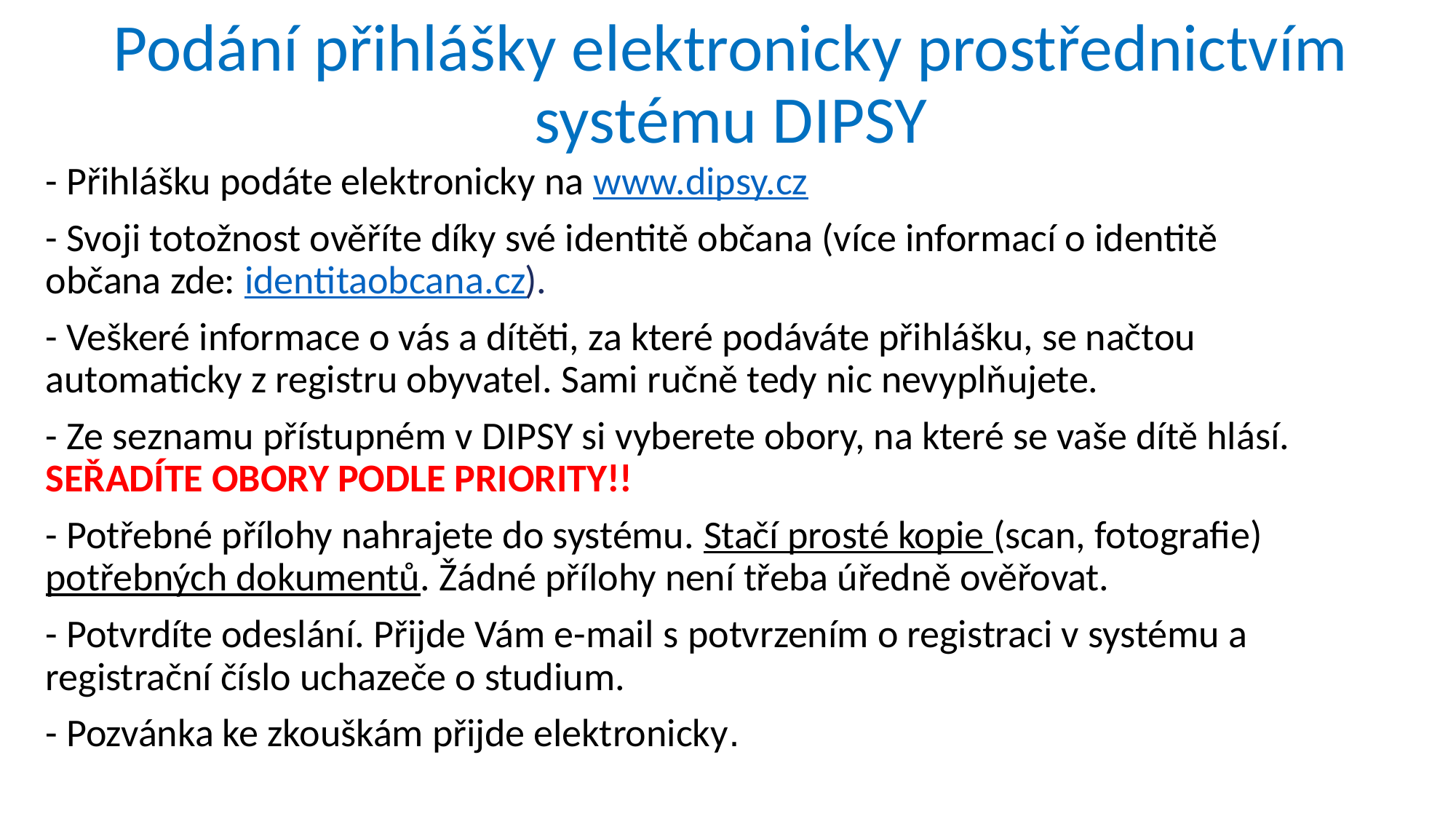

# Podání přihlášky elektronicky prostřednictvím systému DIPSY
- Přihlášku podáte elektronicky na www.dipsy.cz
- Svoji totožnost ověříte díky své identitě občana (více informací o identitě občana zde: identitaobcana.cz).
- Veškeré informace o vás a dítěti, za které podáváte přihlášku, se načtou automaticky z registru obyvatel. Sami ručně tedy nic nevyplňujete.
- Ze seznamu přístupném v DIPSY si vyberete obory, na které se vaše dítě hlásí. SEŘADÍTE OBORY PODLE PRIORITY!!
- Potřebné přílohy nahrajete do systému. Stačí prosté kopie (scan, fotografie) potřebných dokumentů. Žádné přílohy není třeba úředně ověřovat.
- Potvrdíte odeslání. Přijde Vám e-mail s potvrzením o registraci v systému a registrační číslo uchazeče o studium.
- Pozvánka ke zkouškám přijde elektronicky.